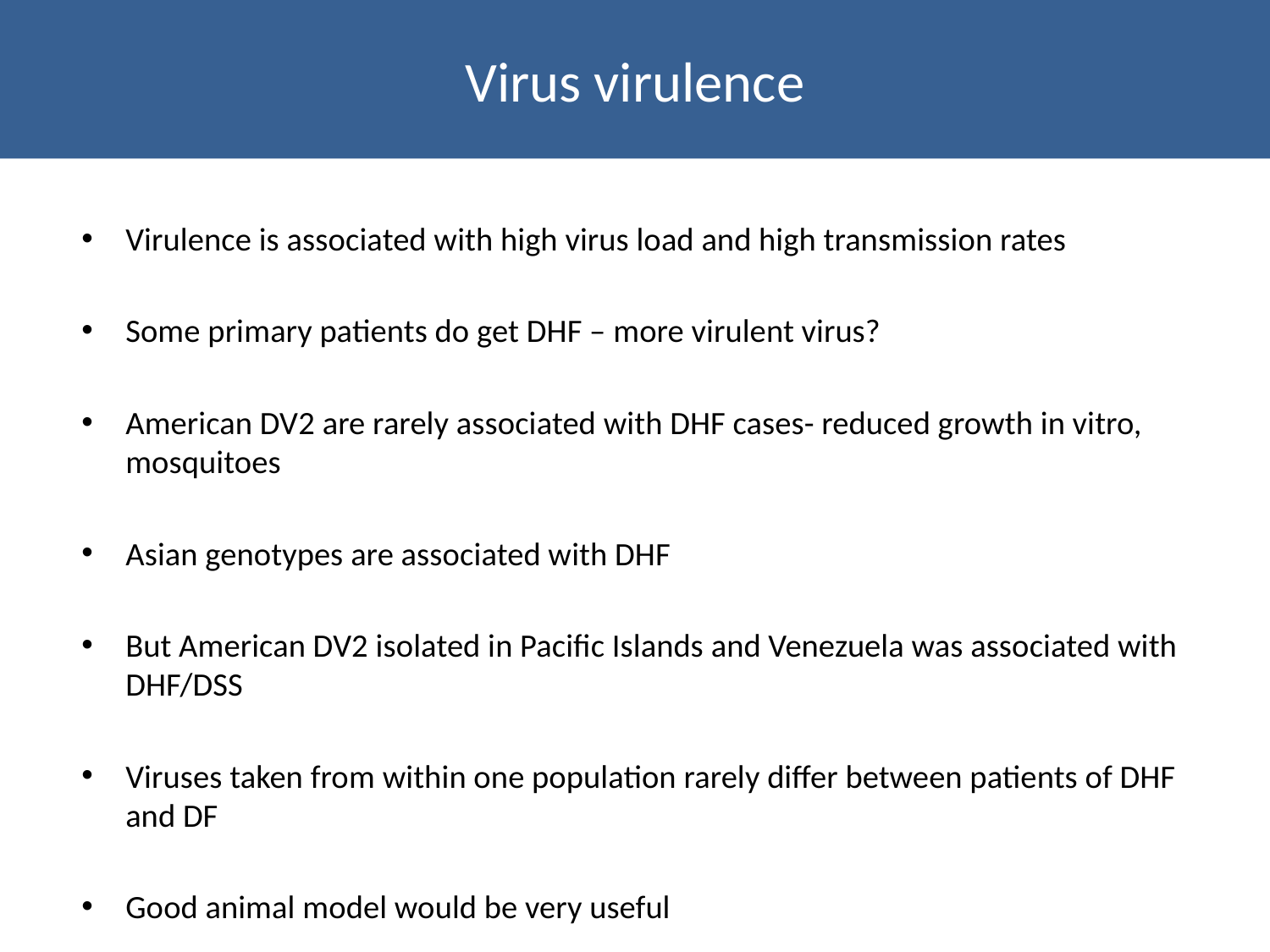

# Virus virulence
Virulence is associated with high virus load and high transmission rates

Some primary patients do get DHF – more virulent virus?

American DV2 are rarely associated with DHF cases- reduced growth in vitro, mosquitoes

Asian genotypes are associated with DHF

But American DV2 isolated in Pacific Islands and Venezuela was associated with DHF/DSS

Viruses taken from within one population rarely differ between patients of DHF and DF

Good animal model would be very useful